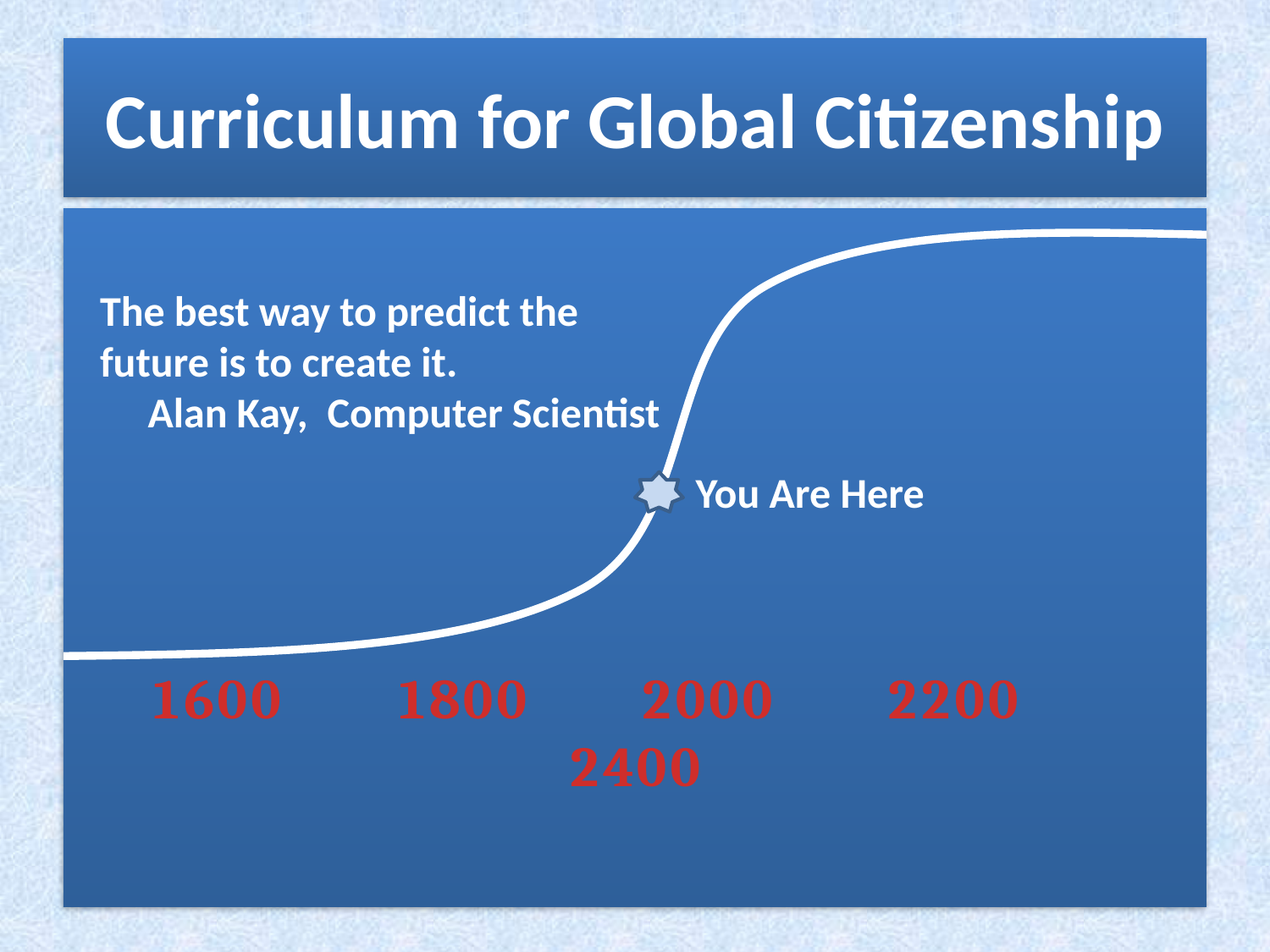

# Curriculum for Global Citizenship

The best way to predict the future is to create it.
     Alan Kay,  Computer Scientist
You Are Here

1600         1800         2000         2200         2400